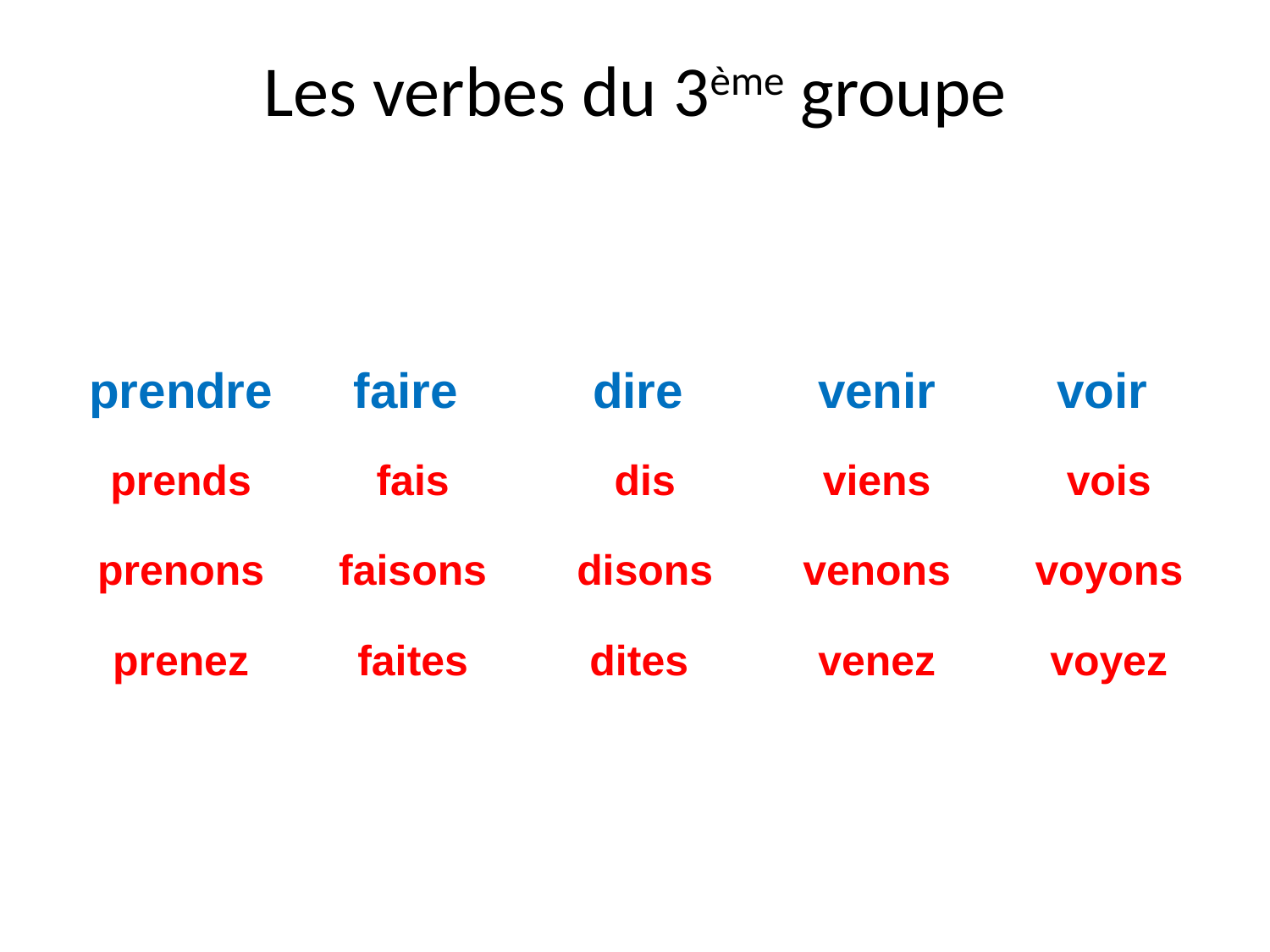

# Les verbes du 3ème groupe
| prendre | faire | dire | venir | voir |
| --- | --- | --- | --- | --- |
| prends | fais | dis | viens | vois |
| prenons | faisons | disons | venons | voyons |
| prenez | faites | dites | venez | voyez |